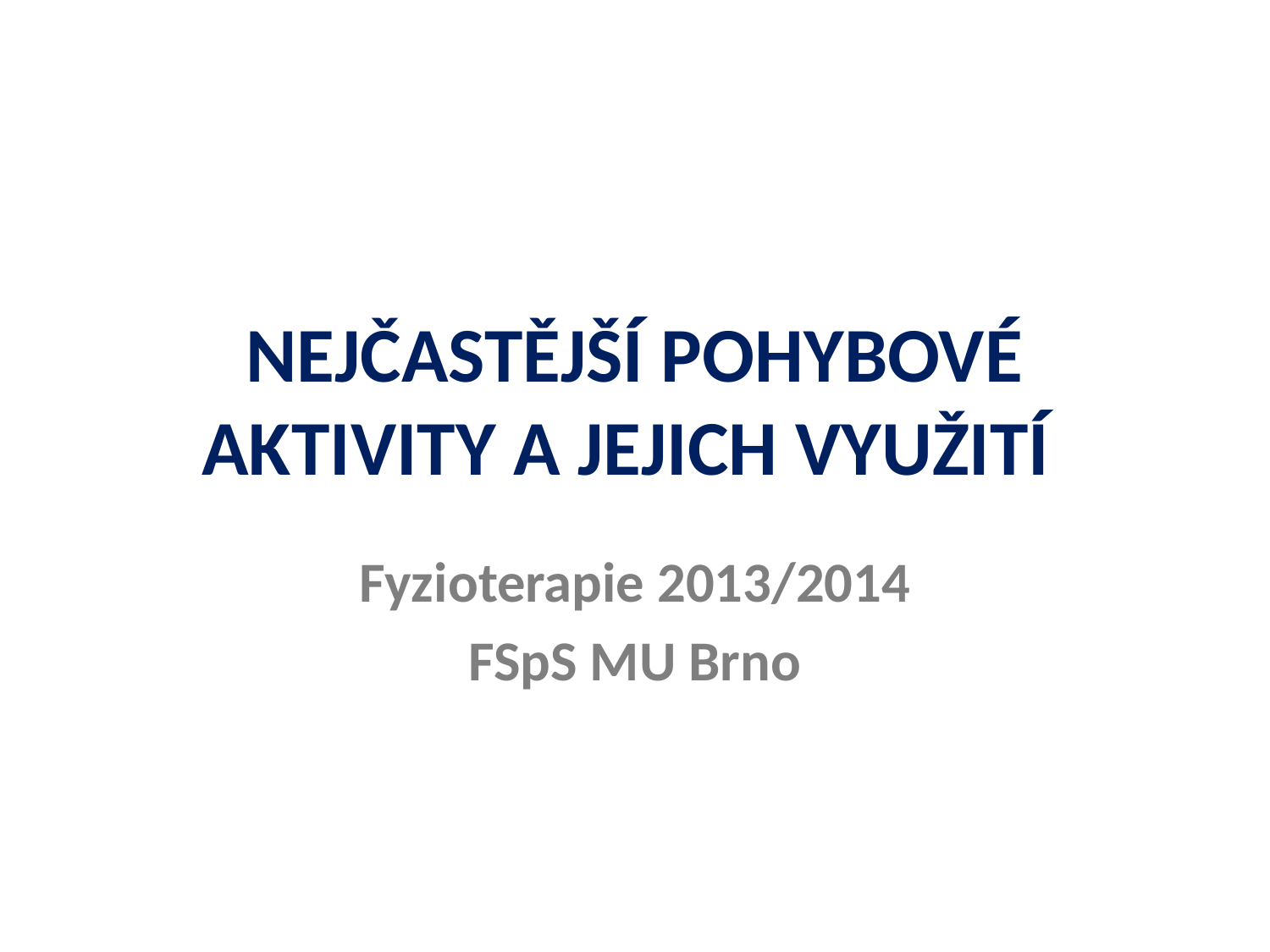

# NEJČASTĚJŠÍ POHYBOVÉ AKTIVITY A JEJICH VYUŽITÍ
Fyzioterapie 2013/2014
FSpS MU Brno